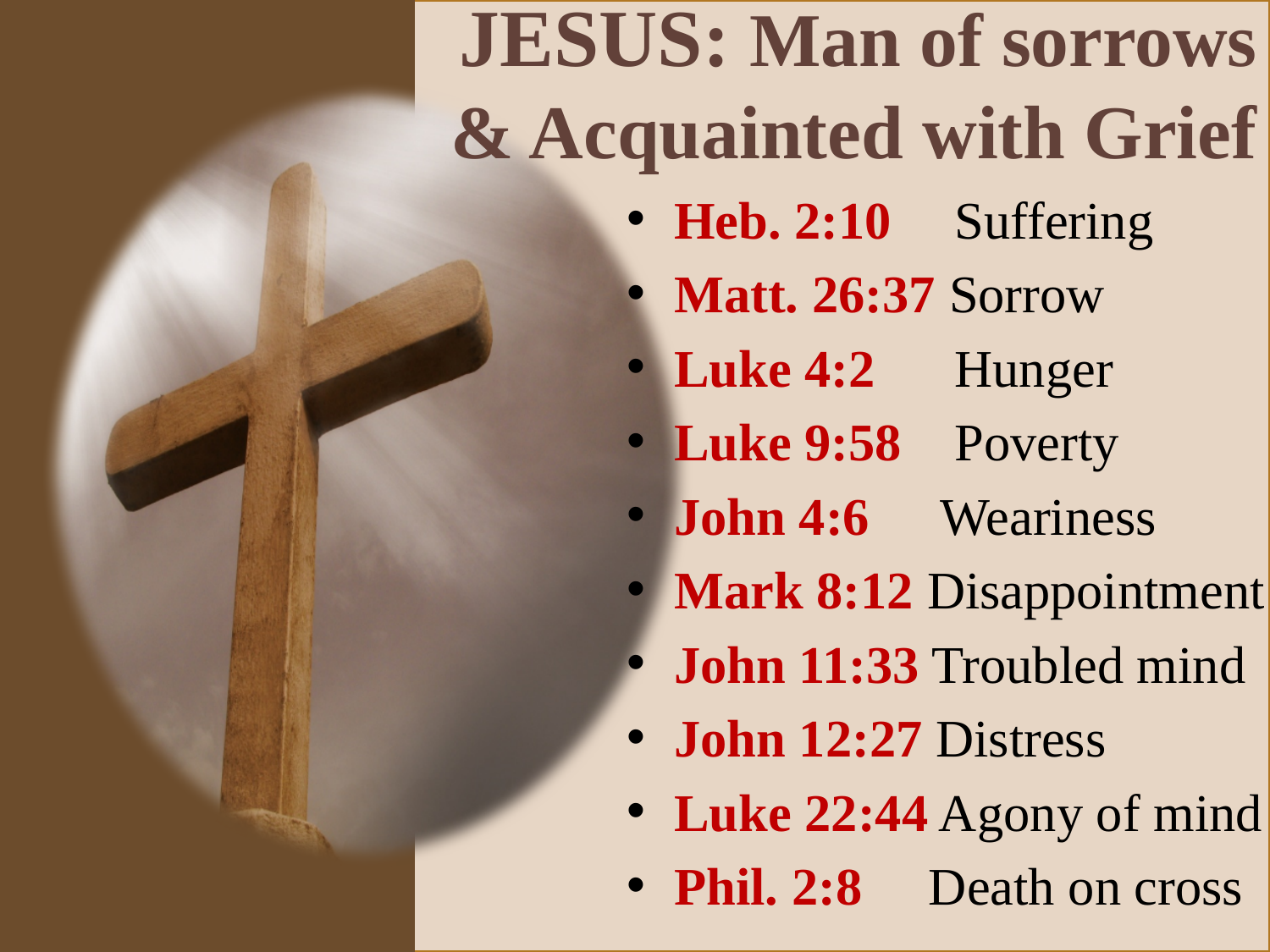

# Jesus: Man of sorrows & Acquainted with Grief
Heb. 2:10	  Suffering
Matt. 26:37 Sorrow
Luke 4:2	  Hunger
Luke 9:58	  Poverty
John 4:6	 Weariness
Mark 8:12 Disappointment
John 11:33 Troubled mind
John 12:27 Distress
Luke 22:44 Agony of mind
Phil. 2:8     Death on cross